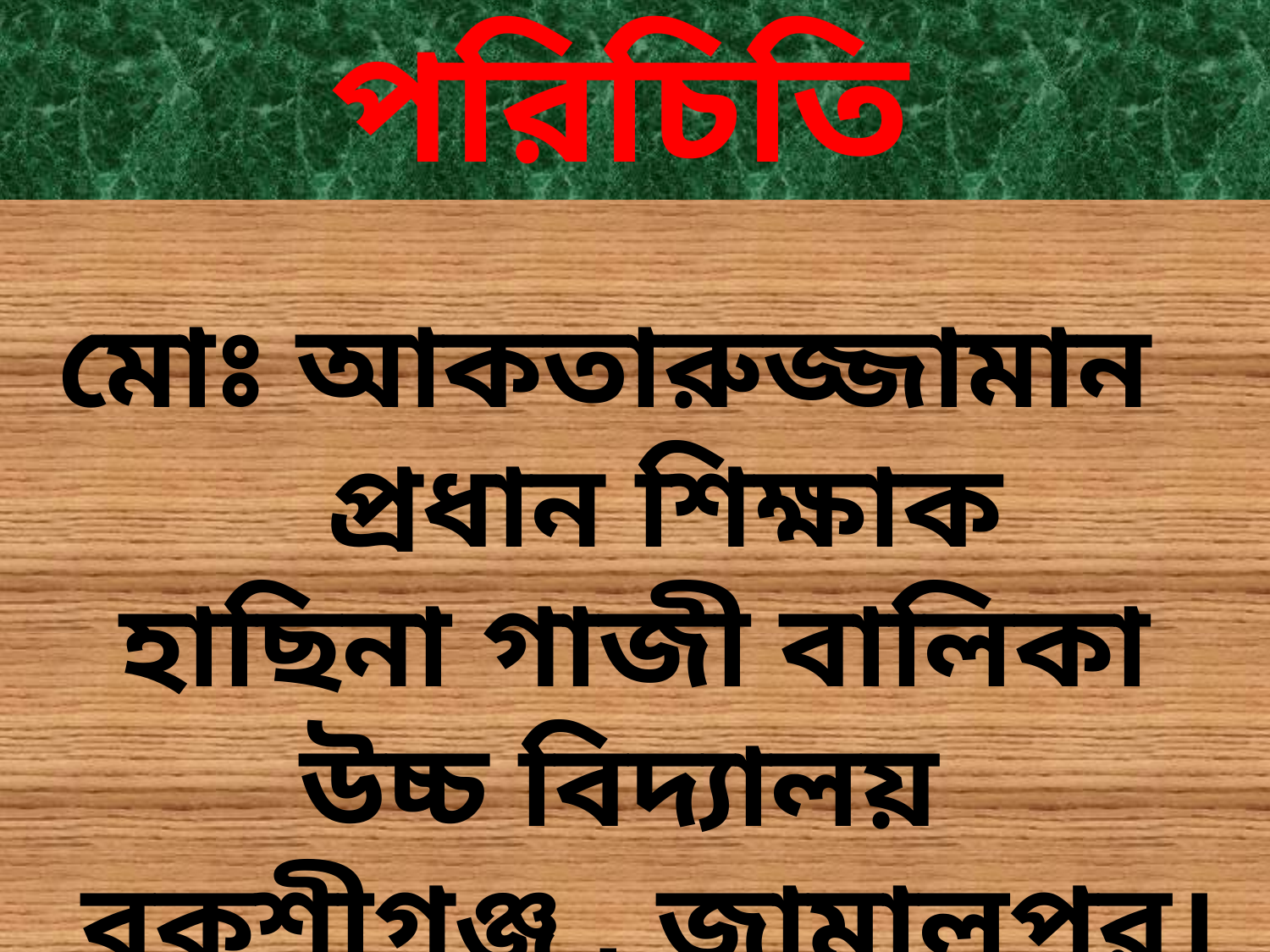

পরিচিতি

মোঃ আকতারুজ্জামান
    প্রধান শিক্ষাক
হাছিনা গাজী বালিকা উচ্চ বিদ্যালয়
  বকশীগঞ্জ , জামালপুর।